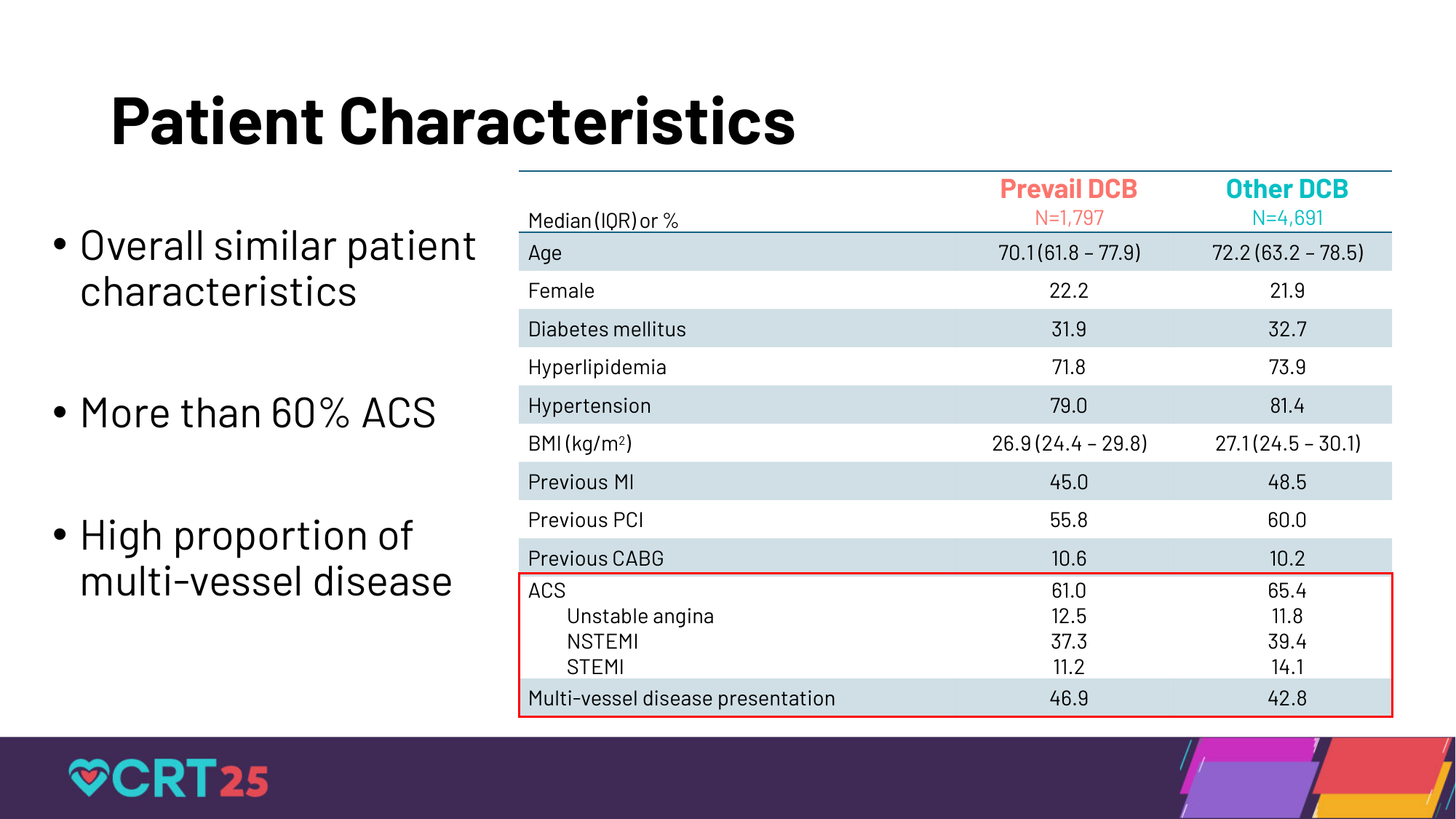

# Patient Characteristics
| Median (IQR) or % | Prevail DCB N=1,797 | Other DCB N=4,691 |
| --- | --- | --- |
| Age | 70.1 (61.8 – 77.9) | 72.2 (63.2 – 78.5) |
| Female | 22.2 | 21.9 |
| Diabetes mellitus | 31.9 | 32.7 |
| Hyperlipidemia | 71.8 | 73.9 |
| Hypertension | 79.0 | 81.4 |
| BMI (kg/m2) | 26.9 (24.4 – 29.8) | 27.1 (24.5 – 30.1) |
| Previous MI | 45.0 | 48.5 |
| Previous PCI | 55.8 | 60.0 |
| Previous CABG | 10.6 | 10.2 |
| ACS Unstable angina NSTEMI STEMI | 61.0 12.5 37.3 11.2 | 65.4 11.8 39.4 14.1 |
| Multi-vessel disease presentation | 46.9 | 42.8 |
Overall similar patient characteristics

More than 60% ACS

High proportion of multi-vessel disease